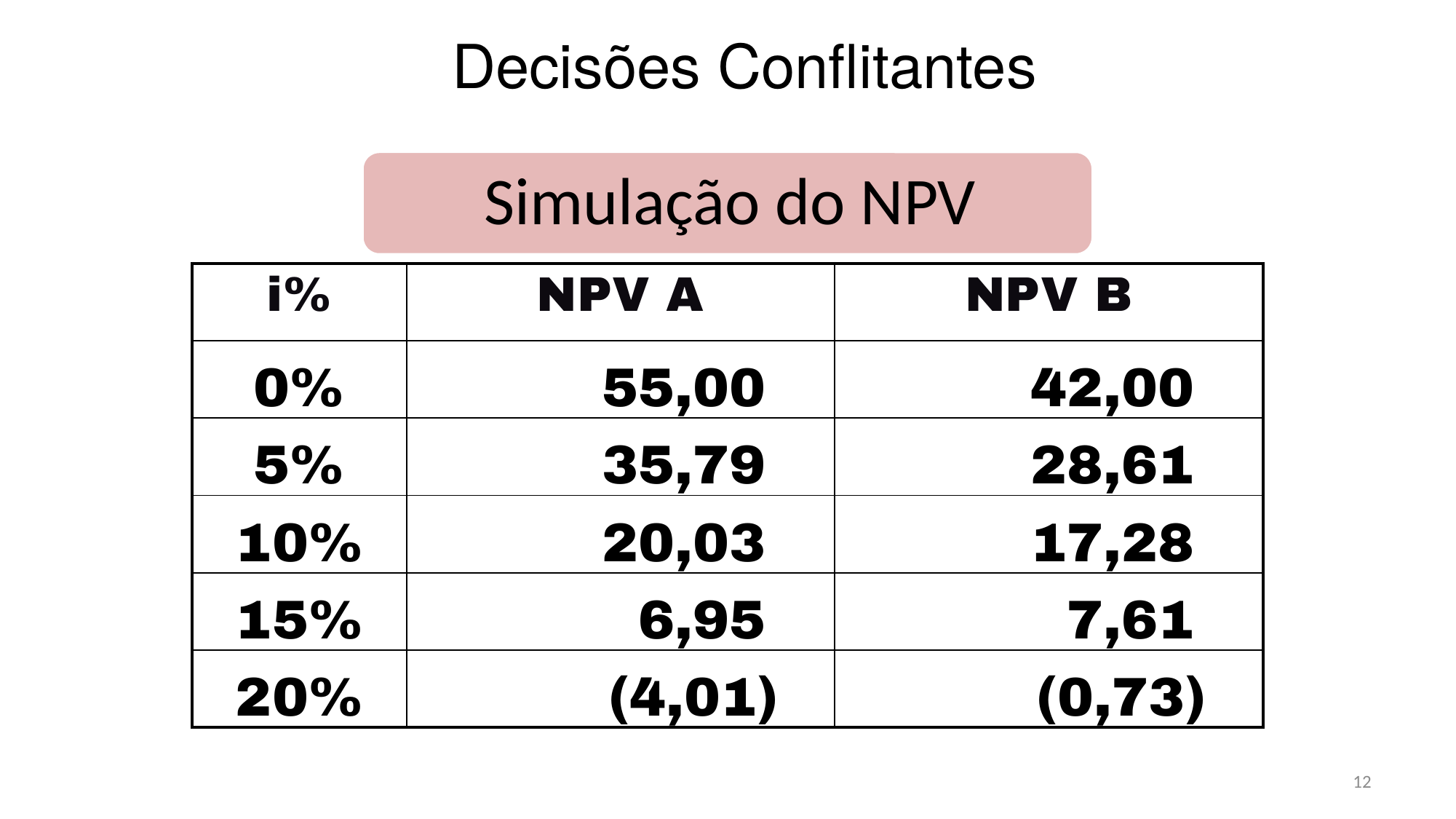

Decisões Conflitantes
Simulação do NPV
| i% | NPV A | NPV B |
| --- | --- | --- |
| 0% | 55,00 | 42,00 |
| 5% | 35,79 | 28,61 |
| 10% | 20,03 | 17,28 |
| 15% | 6,95 | 7,61 |
| 20% | (4,01) | (0,73) |
12